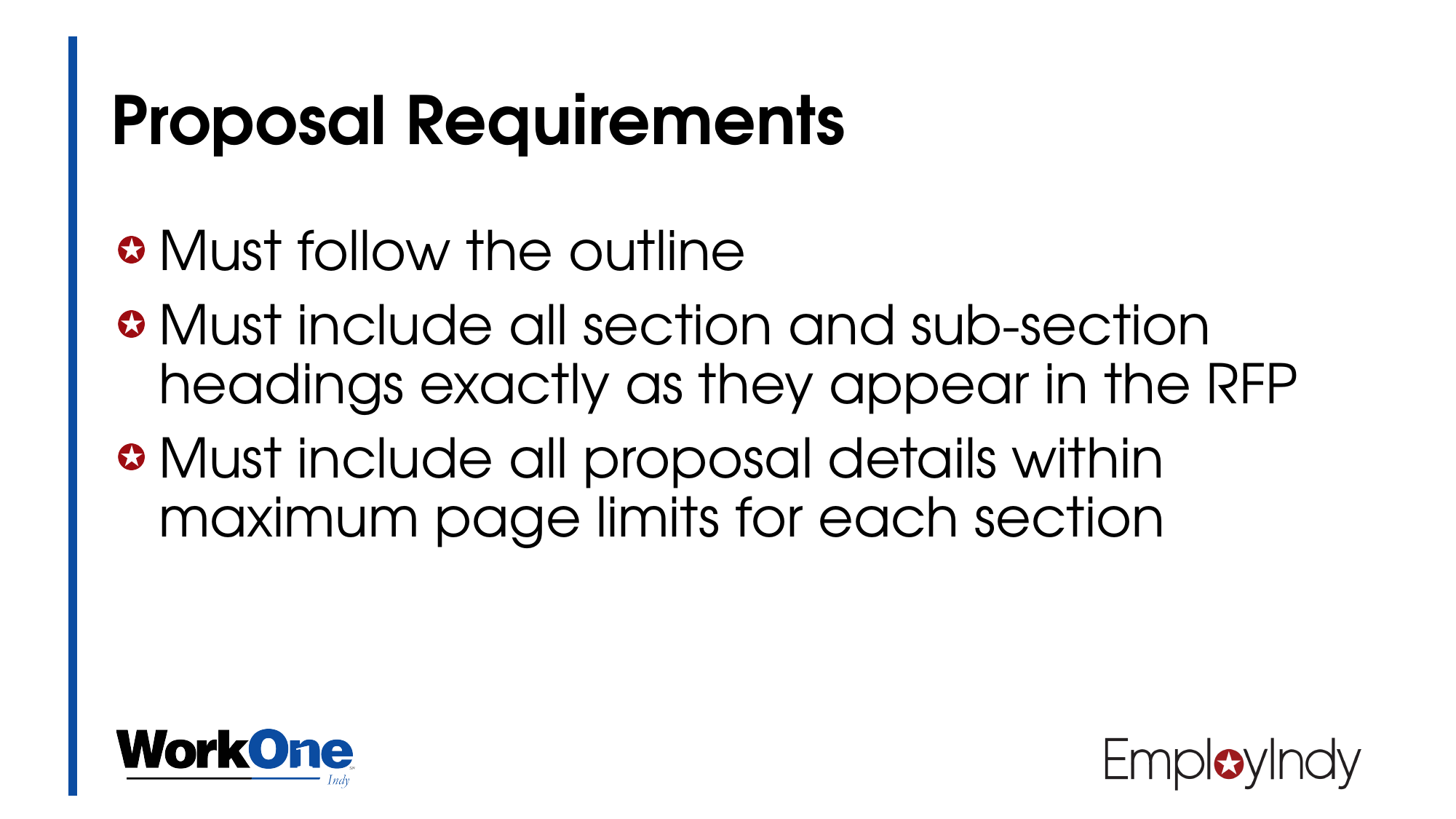

# Proposal Requirements
Must follow the outline
Must include all section and sub-section headings exactly as they appear in the RFP
Must include all proposal details within maximum page limits for each section